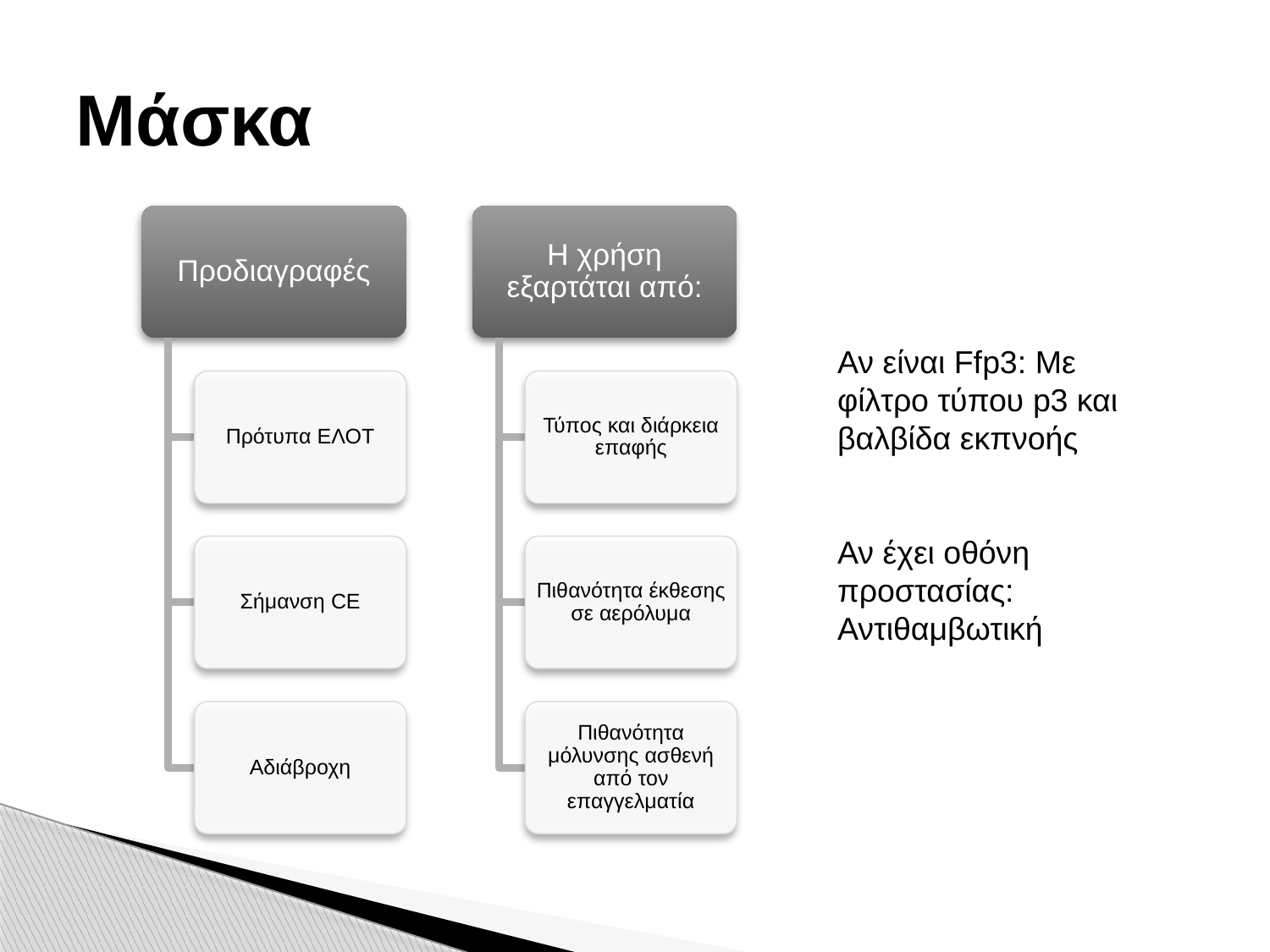

# Μάσκα
Προδιαγραφές
Πρότυπα ΕΛΟΤ
Σήμανση CE
Αδιάβροχη
Η χρήση εξαρτάται από:
Τύπος και διάρκεια επαφής
Πιθανότητα έκθεσης σε αερόλυμα
Πιθανότητα μόλυνσης ασθενή από τον επαγγελματία
Αν είναι Ffp3: Με φίλτρο τύπου p3 και βαλβίδα εκπνοής

Αν έχει οθόνη προστασίας: Αντιθαμβωτική